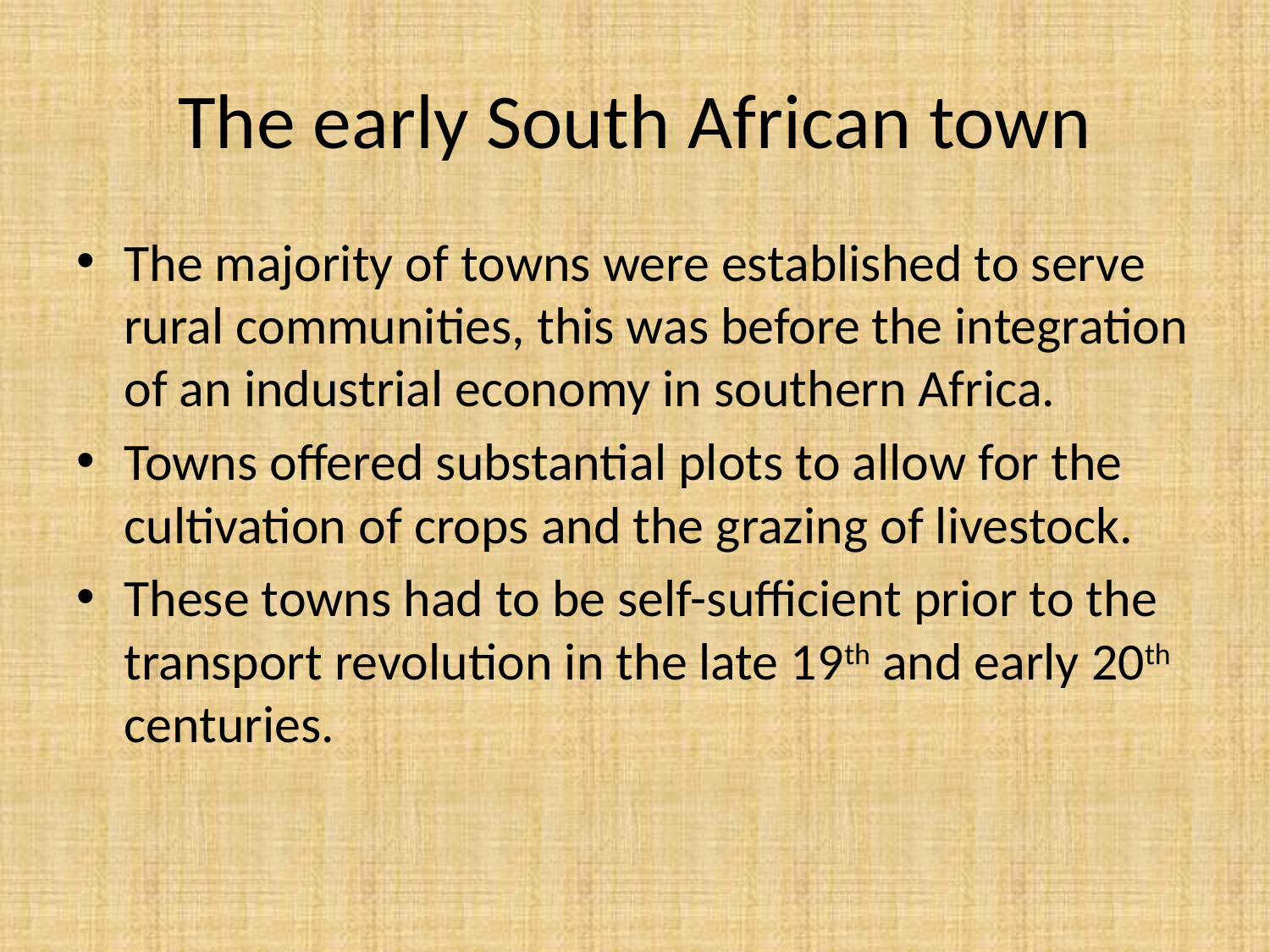

# The early South African town
The majority of towns were established to serve rural communities, this was before the integration of an industrial economy in southern Africa.
Towns offered substantial plots to allow for the cultivation of crops and the grazing of livestock.
These towns had to be self-sufficient prior to the transport revolution in the late 19th and early 20th centuries.